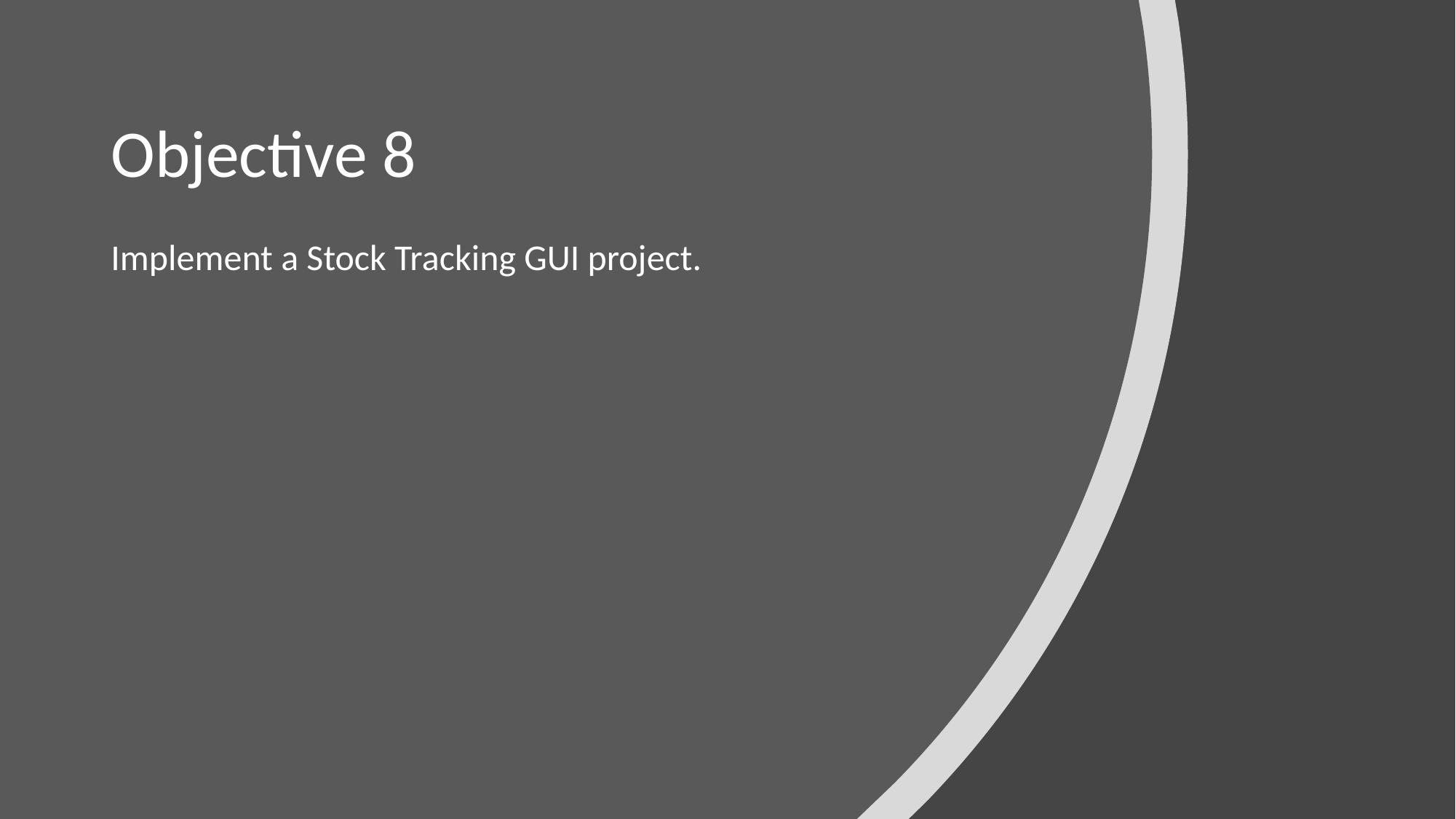

# Objective 8
Implement a Stock Tracking GUI project.